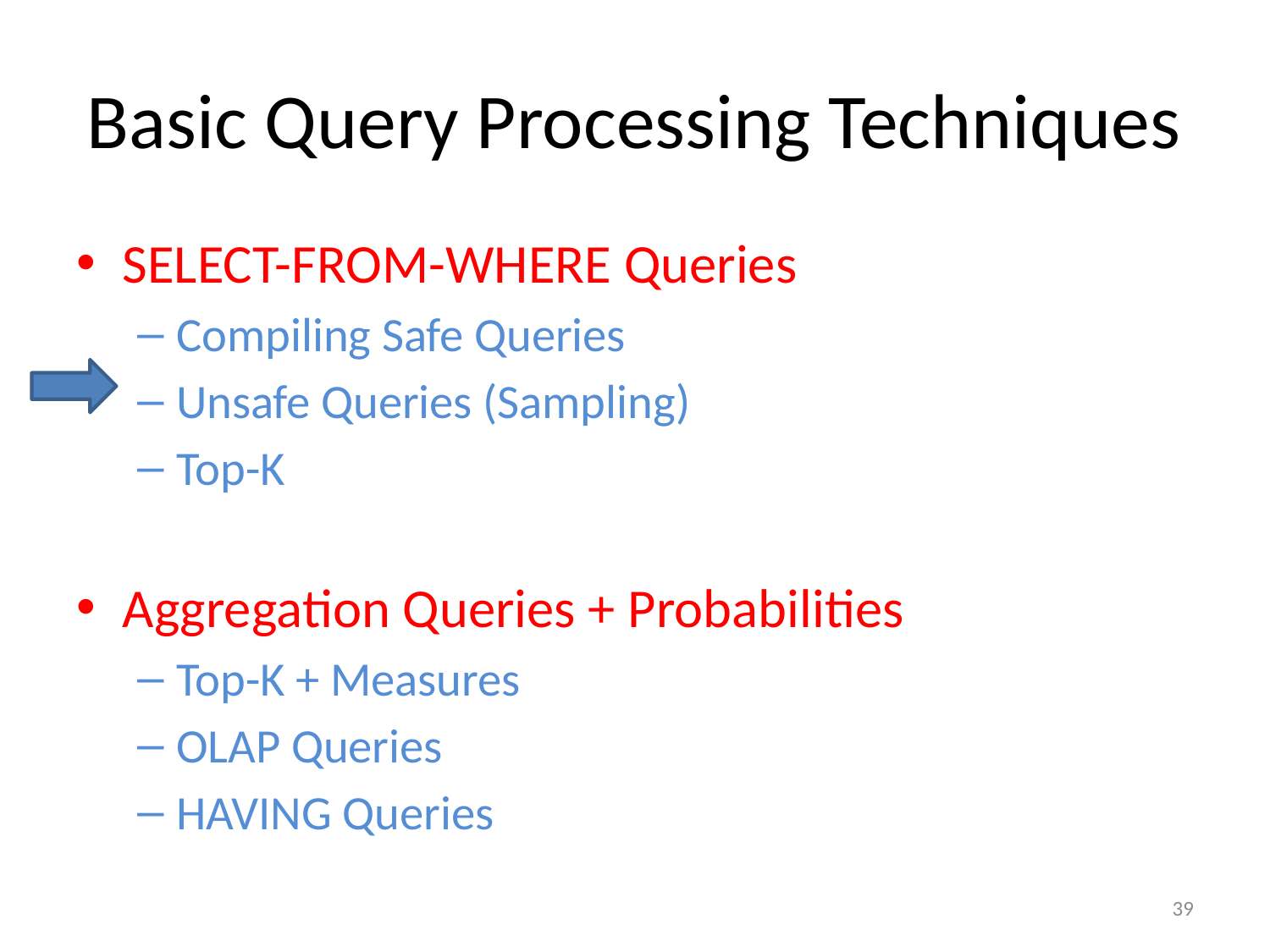

# Basic Query Processing Techniques
SELECT-FROM-WHERE Queries
Compiling Safe Queries
Unsafe Queries (Sampling)
Top-K

Aggregation Queries + Probabilities
Top-K + Measures
OLAP Queries
HAVING Queries

39